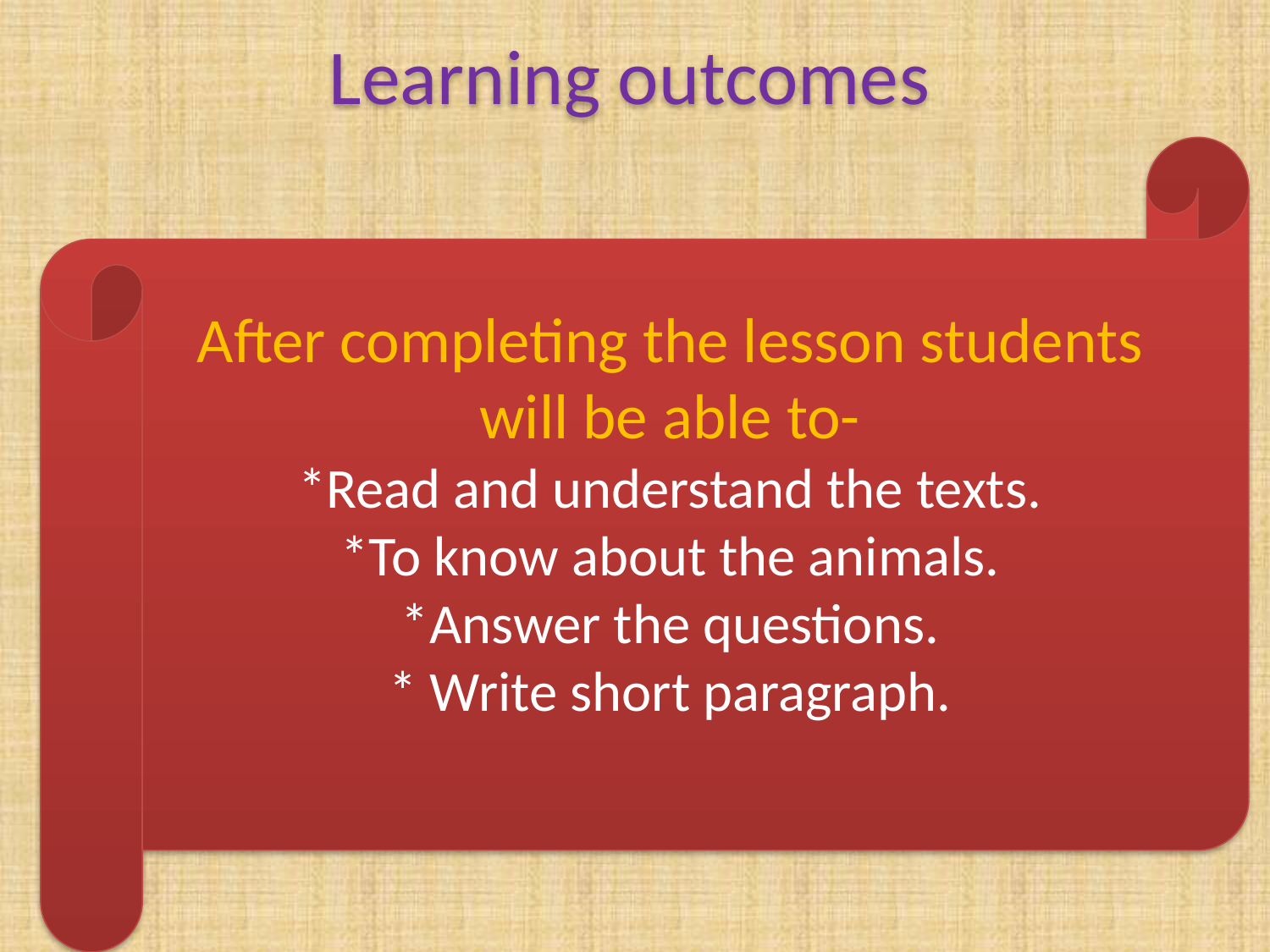

Learning outcomes
After completing the lesson students will be able to-
*Read and understand the texts.
*To know about the animals.
*Answer the questions.
* Write short paragraph.